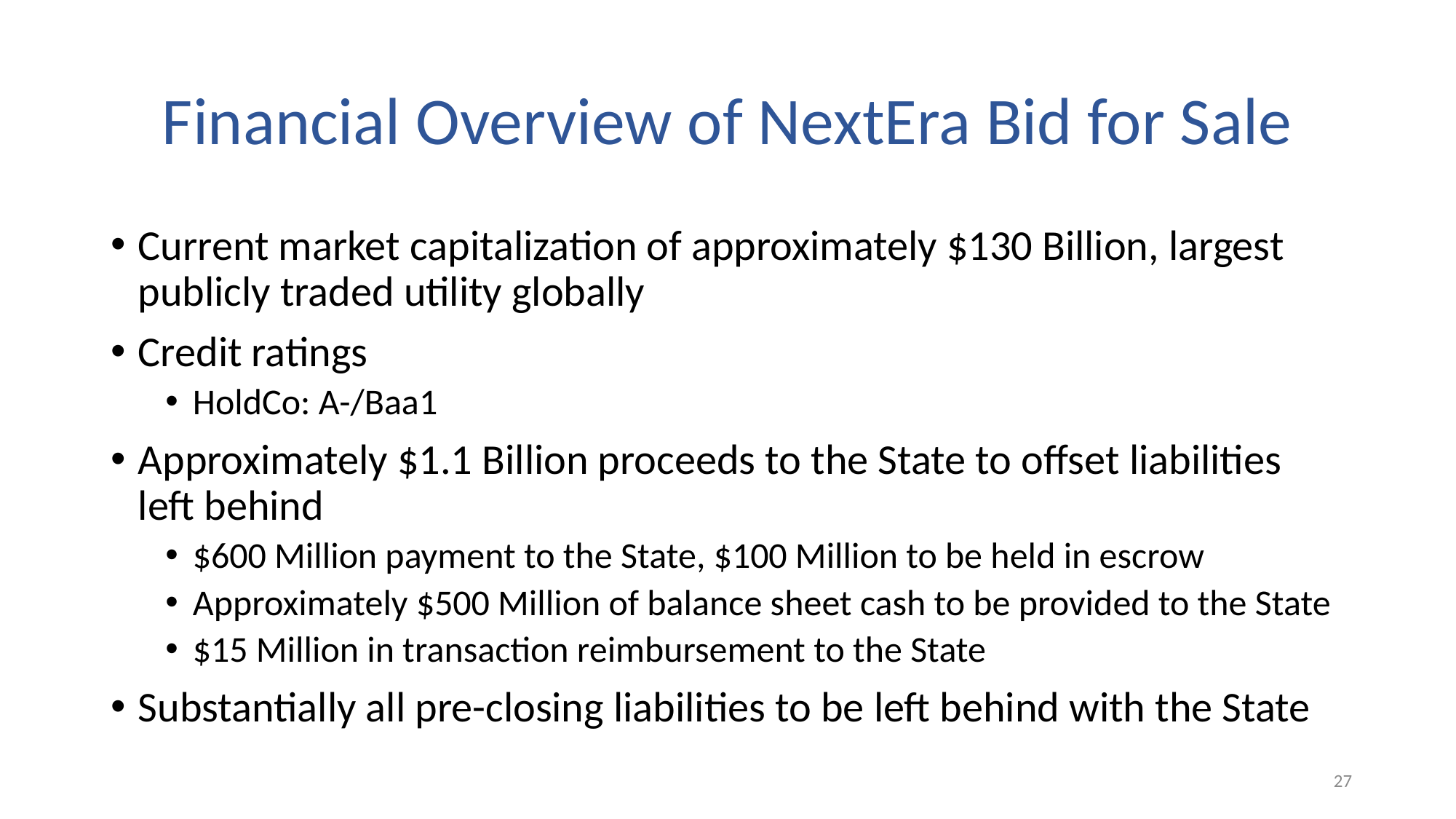

# Financial Overview of NextEra Bid for Sale
Current market capitalization of approximately $130 Billion, largest publicly traded utility globally
Credit ratings
HoldCo: A-/Baa1
Approximately $1.1 Billion proceeds to the State to offset liabilities left behind
$600 Million payment to the State, $100 Million to be held in escrow
Approximately $500 Million of balance sheet cash to be provided to the State
$15 Million in transaction reimbursement to the State
Substantially all pre-closing liabilities to be left behind with the State
27